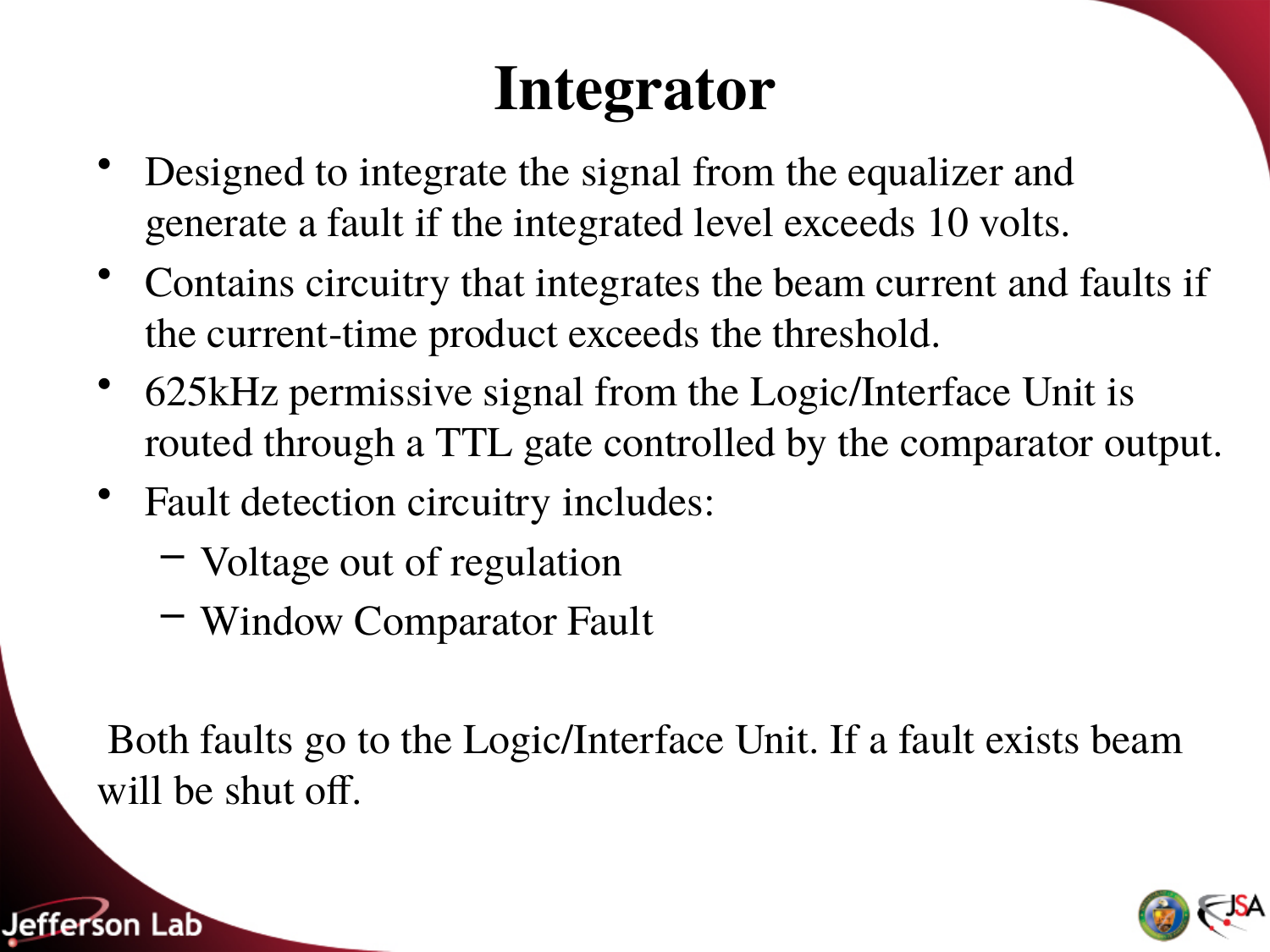

# Integrator
Designed to integrate the signal from the equalizer and generate a fault if the integrated level exceeds 10 volts.
Contains circuitry that integrates the beam current and faults if the current-time product exceeds the threshold.
625kHz permissive signal from the Logic/Interface Unit is routed through a TTL gate controlled by the comparator output.
Fault detection circuitry includes:
Voltage out of regulation
Window Comparator Fault

 Both faults go to the Logic/Interface Unit. If a fault exists beam    will be shut off.